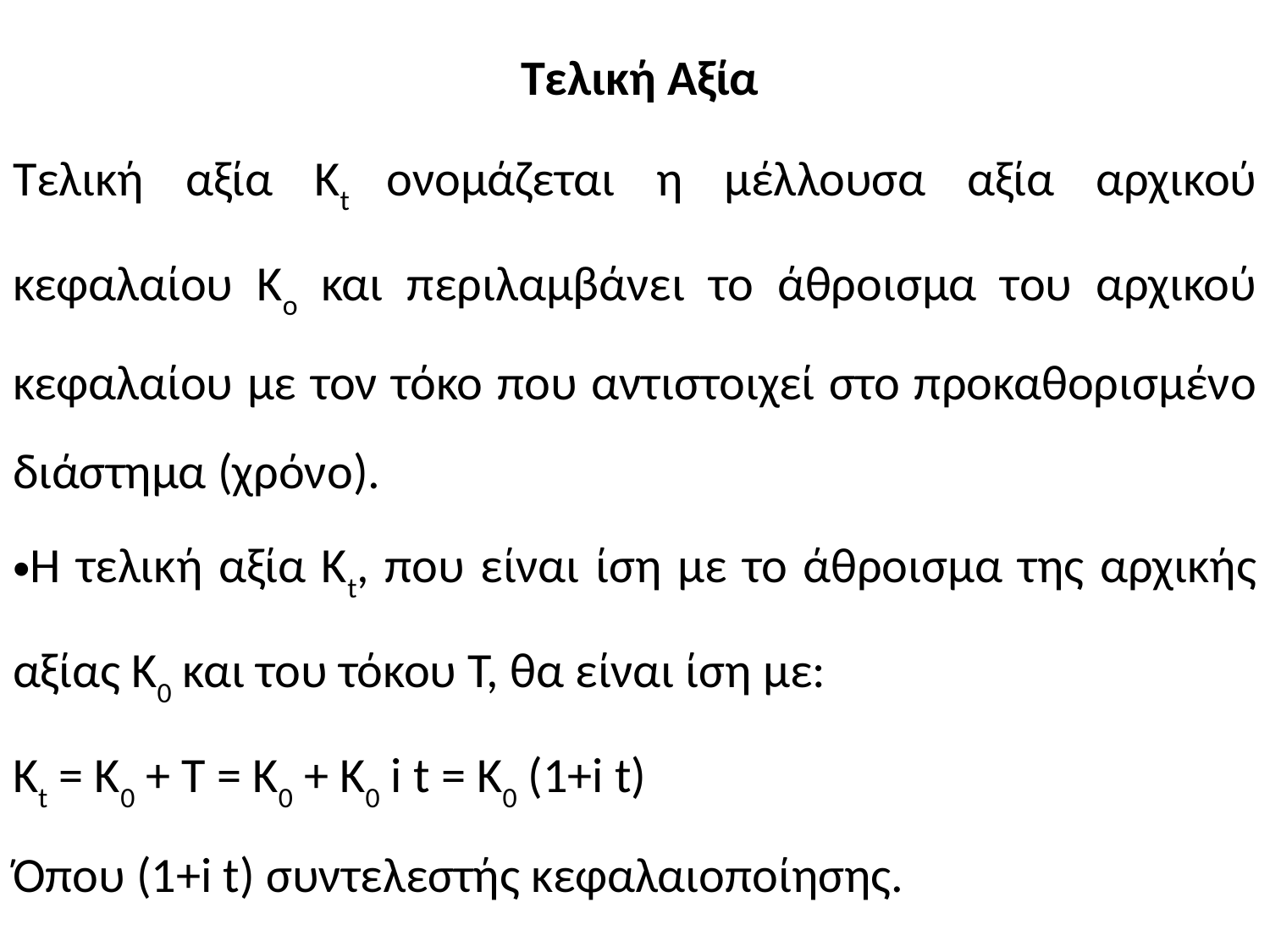

# Τελική Αξία
Τελική αξία Κt ονομάζεται η μέλλουσα αξία αρχικού κεφαλαίου Κo και περιλαμβάνει το άθροισμα του αρχικού κεφαλαίου με τον τόκο που αντιστοιχεί στο προκαθορισμένο διάστημα (χρόνο).
H τελική αξία Κt, που είναι ίση με το άθροισμα της αρχικής αξίας Κ0 και του τόκου Τ, θα είναι ίση με:
Kt = K0 + T = K0 + Κ0 i t = Κ0 (1+i t)
Όπου (1+i t) συντελεστής κεφαλαιοποίησης.